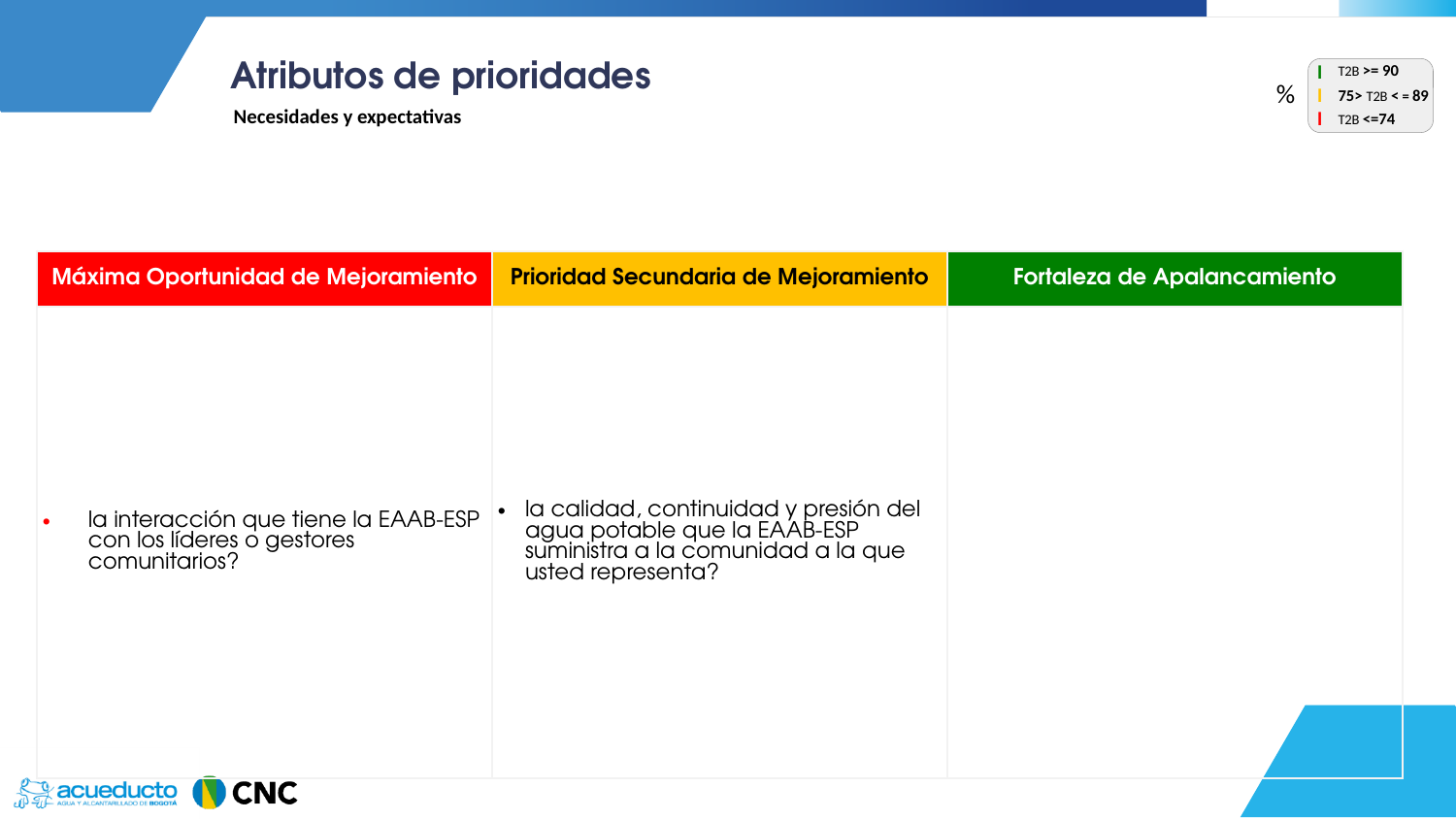

Atributos de prioridades
| l | T2B >= 90 |
| --- | --- |
| l | 75> T2B < = 89 |
| l | T2B <=74 |

| % |
| --- |
Necesidades y expectativas
| Máxima Oportunidad de Mejoramiento | Prioridad Secundaria de Mejoramiento | Fortaleza de Apalancamiento |
| --- | --- | --- |
| la interacción que tiene la EAAB-ESP con los líderes o gestores comunitarios? | la calidad, continuidad y presión del agua potable que la EAAB-ESP suministra a la comunidad a la que usted representa? |  |